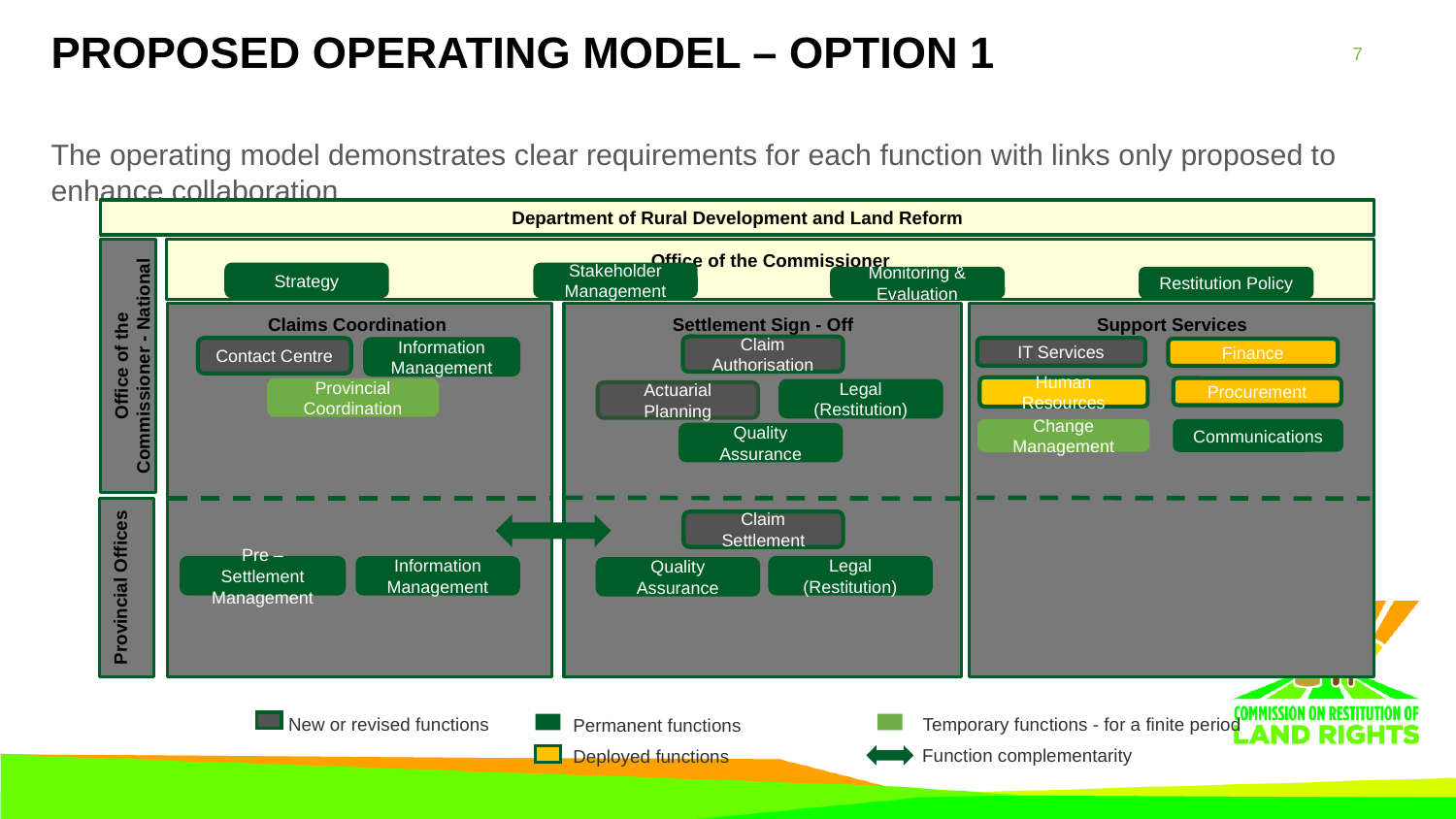

# Proposed Operating Model – Option 1
The operating model demonstrates clear requirements for each function with links only proposed to enhance collaboration
Department of Rural Development and Land Reform
Office of the Commissioner
Strategy
Stakeholder Management
Restitution Policy
Monitoring & Evaluation
Claims Coordination
Support Services
Settlement Sign - Off
Claim Authorisation
Contact Centre
IT Services
Office of the Commissioner - National
Finance
Information Management
Human Resources
Procurement
Provincial Coordination
Legal (Restitution)
Actuarial Planning
Change Management
Communications
Quality Assurance
Claim Settlement

Pre – Settlement Management
Legal
(Restitution)
Information Management
Quality Assurance
Provincial Offices

New or revised functions
Temporary functions - for a finite period
Permanent functions

Function complementarity

Deployed functions